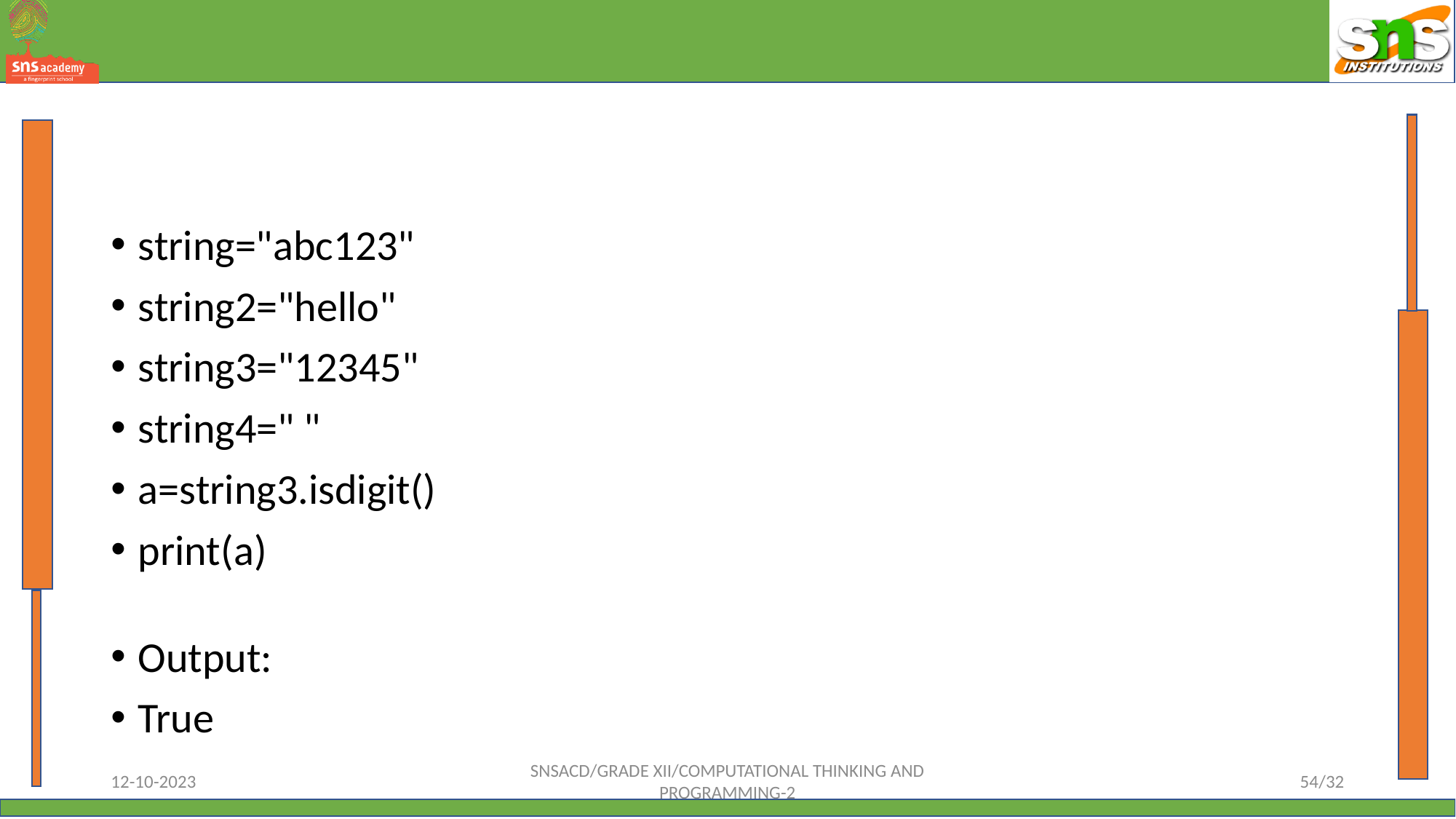

#
string="abc123"
string2="hello"
string3="12345"
string4=" "
a=string3.isdigit()
print(a)
Output:
True
12-10-2023
SNSACD/GRADE XII/COMPUTATIONAL THINKING AND PROGRAMMING-2
54/32